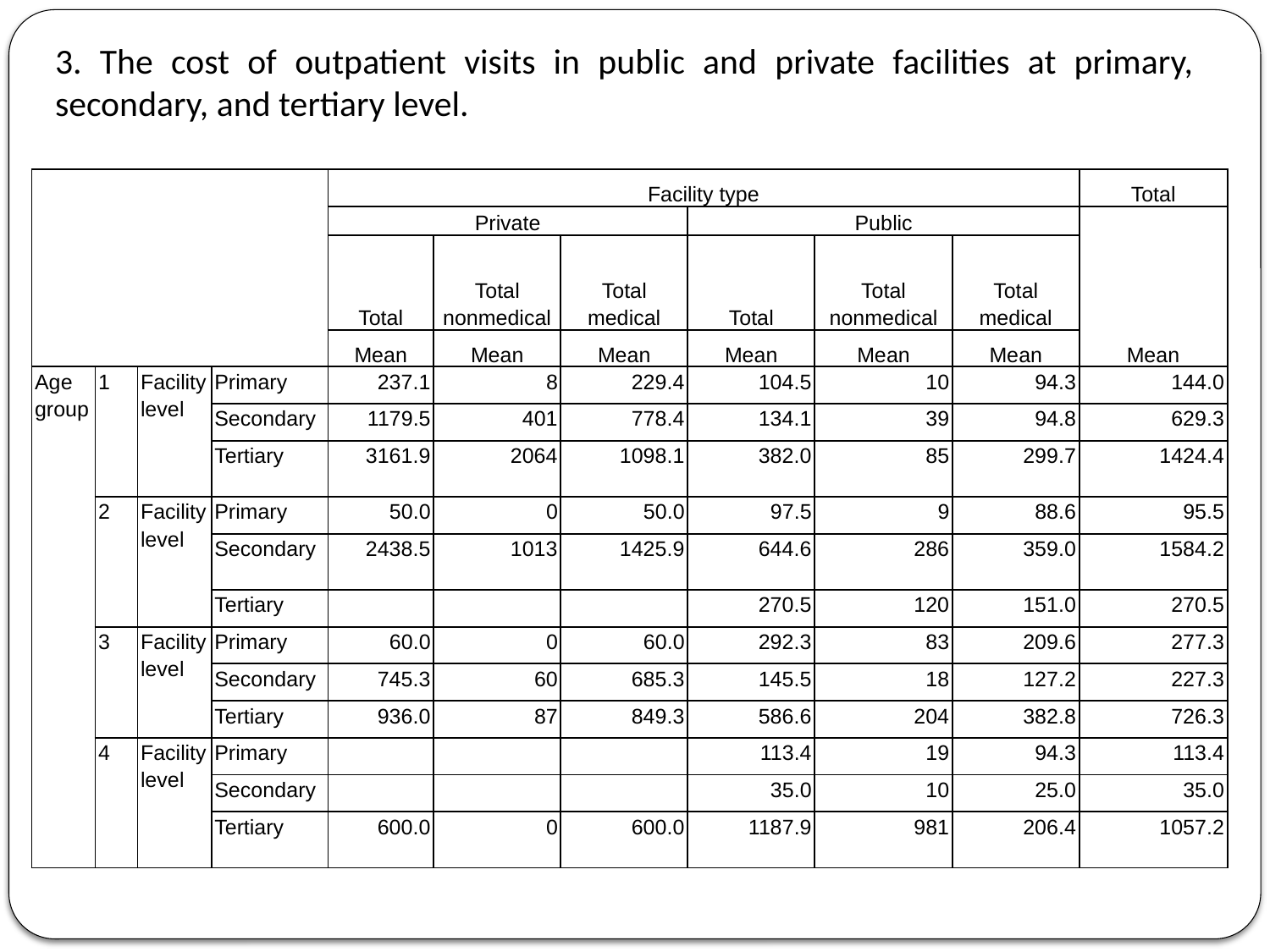

3. The cost of outpatient visits in public and private facilities at primary, secondary, and tertiary level.
|  |  |  |  | Facility type |  |  |  |  |  | Total |
| --- | --- | --- | --- | --- | --- | --- | --- | --- | --- | --- |
|  |  |  |  | Private |  |  | Public |  |  | Mean |
|  |  |  |  | Total | Total nonmedical | Total medical | Total | Total nonmedical | Total medical |  |
|  |  |  |  | Mean | Mean | Mean | Mean | Mean | Mean |  |
| Age group | 1 | Facility level | Primary | 237.1 | 8 | 229.4 | 104.5 | 10 | 94.3 | 144.0 |
|  |  |  | Secondary | 1179.5 | 401 | 778.4 | 134.1 | 39 | 94.8 | 629.3 |
|  |  |  | Tertiary | 3161.9 | 2064 | 1098.1 | 382.0 | 85 | 299.7 | 1424.4 |
|  | 2 | Facility level | Primary | 50.0 | 0 | 50.0 | 97.5 | 9 | 88.6 | 95.5 |
|  |  |  | Secondary | 2438.5 | 1013 | 1425.9 | 644.6 | 286 | 359.0 | 1584.2 |
|  |  |  | Tertiary |  |  |  | 270.5 | 120 | 151.0 | 270.5 |
|  | 3 | Facility level | Primary | 60.0 | 0 | 60.0 | 292.3 | 83 | 209.6 | 277.3 |
|  |  |  | Secondary | 745.3 | 60 | 685.3 | 145.5 | 18 | 127.2 | 227.3 |
|  |  |  | Tertiary | 936.0 | 87 | 849.3 | 586.6 | 204 | 382.8 | 726.3 |
|  | 4 | Facility level | Primary |  |  |  | 113.4 | 19 | 94.3 | 113.4 |
|  |  |  | Secondary |  |  |  | 35.0 | 10 | 25.0 | 35.0 |
|  |  |  | Tertiary | 600.0 | 0 | 600.0 | 1187.9 | 981 | 206.4 | 1057.2 |